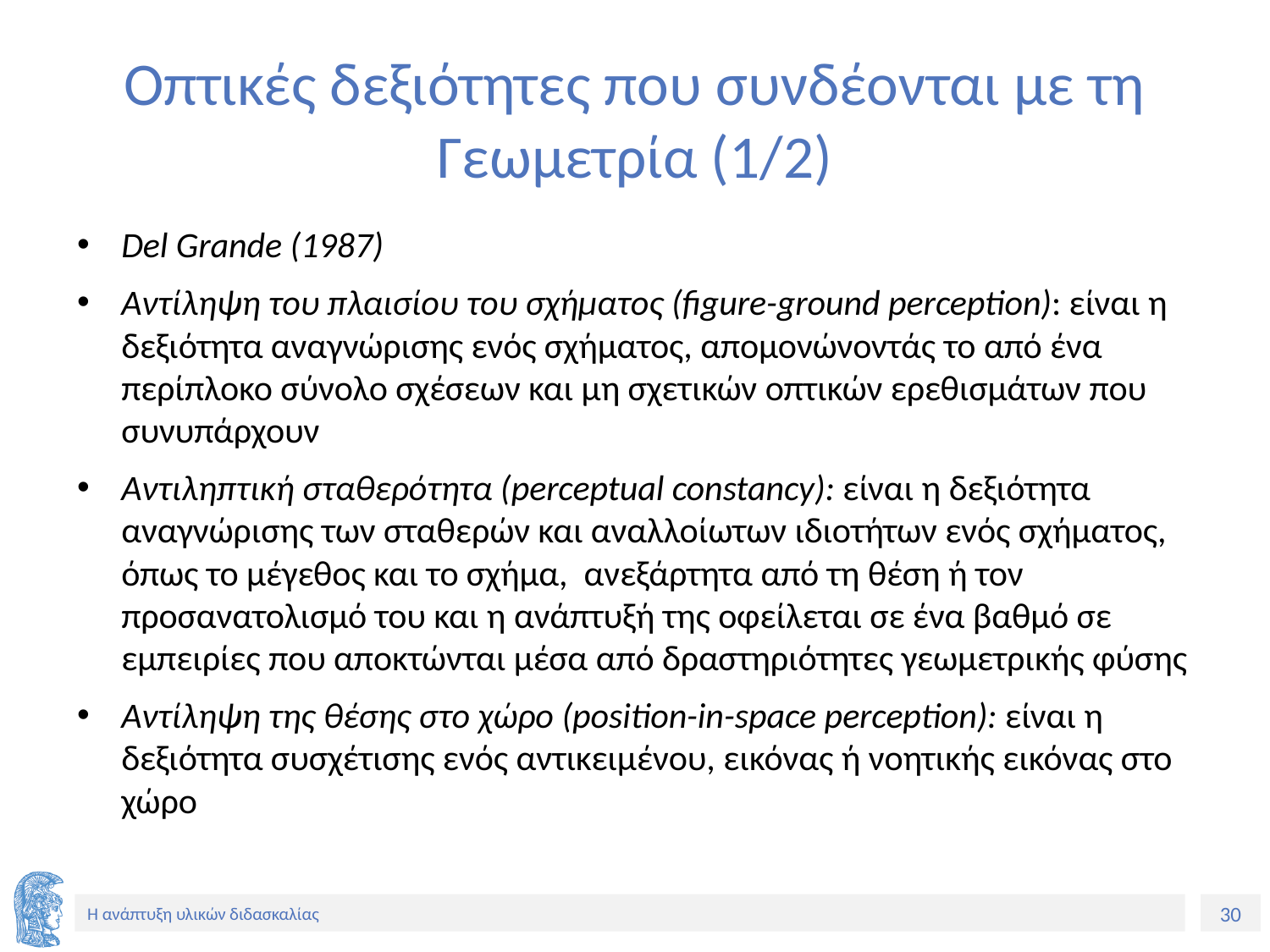

# Οπτικές δεξιότητες που συνδέονται με τη Γεωμετρία (1/2)
Del Grande (1987)
Αντίληψη του πλαισίου του σχήματος (figure-ground perception): είναι η δεξιότητα αναγνώρισης ενός σχήματος, απομονώνοντάς το από ένα περίπλοκο σύνολο σχέσεων και μη σχετικών οπτικών ερεθισμάτων που συνυπάρχουν
Αντιληπτική σταθερότητα (perceptual constancy): είναι η δεξιότητα αναγνώρισης των σταθερών και αναλλοίωτων ιδιοτήτων ενός σχήματος, όπως το μέγεθος και το σχήμα,  ανεξάρτητα από τη θέση ή τον προσανατολισμό του και η ανάπτυξή της οφείλεται σε ένα βαθμό σε εμπειρίες που αποκτώνται μέσα από δραστηριότητες γεωμετρικής φύσης
Αντίληψη της θέσης στο χώρο (position-in-space perception): είναι η δεξιότητα συσχέτισης ενός αντικειμένου, εικόνας ή νοητικής εικόνας στο χώρο